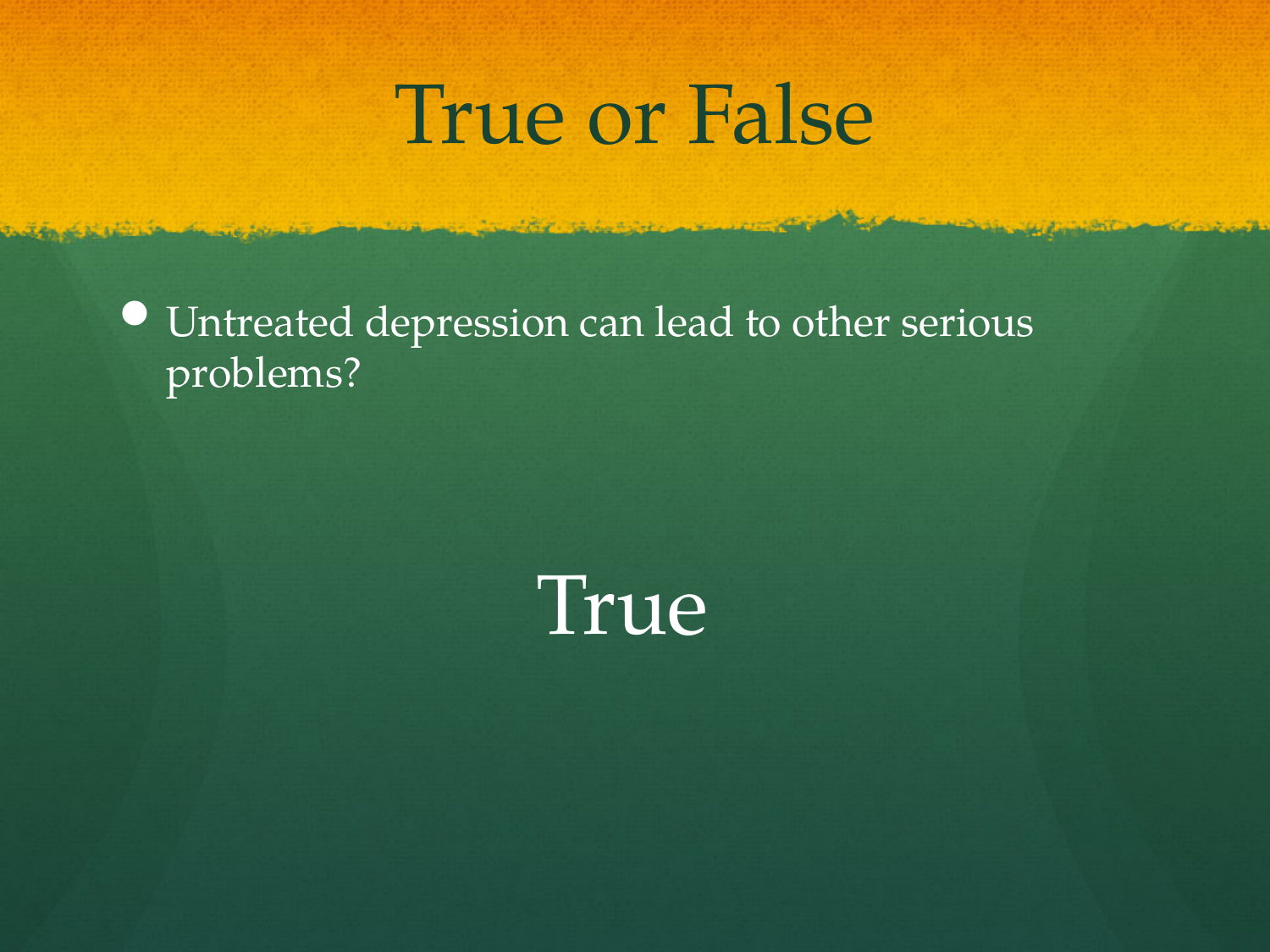

# True or False
Untreated depression can lead to other serious problems?

True